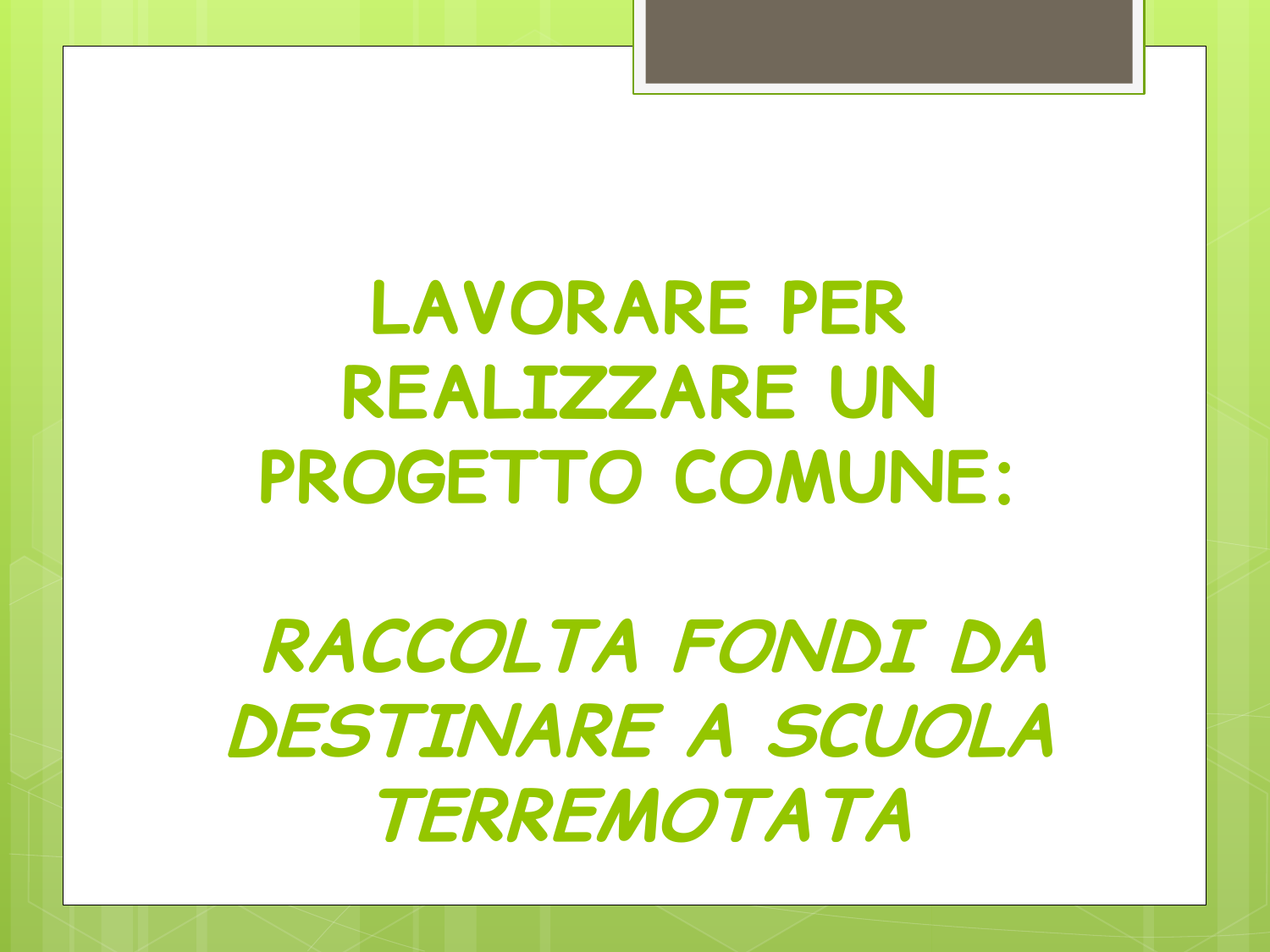

LAVORARE PER REALIZZARE UN PROGETTO COMUNE:

 RACCOLTA FONDI DA DESTINARE A SCUOLA TERREMOTATA